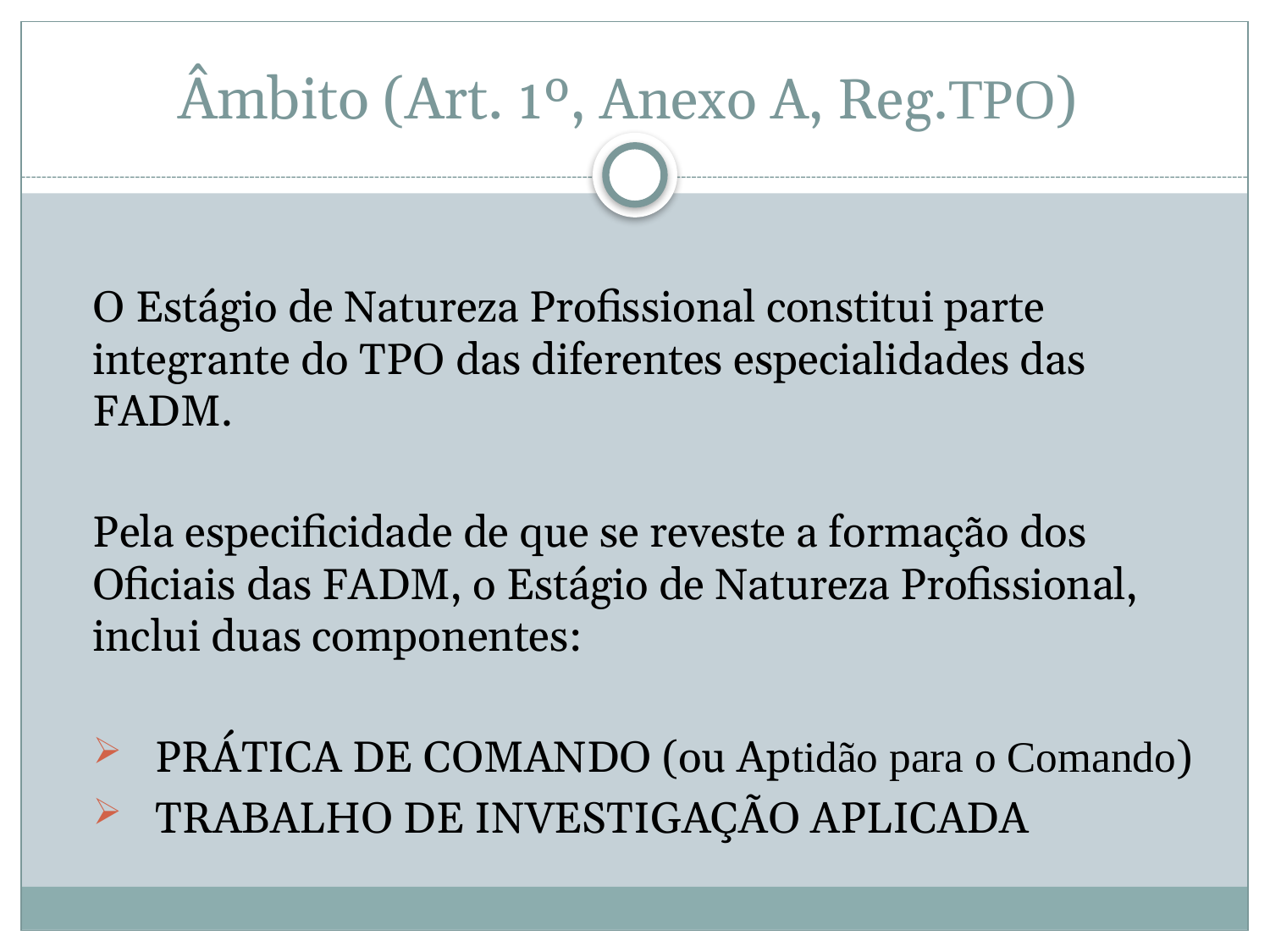

# Âmbito (Art. 1º, Anexo A, Reg.TPO)

O Estágio de Natureza Profissional constitui parte integrante do TPO das diferentes especialidades das FADM.

Pela especificidade de que se reveste a formação dos Oficiais das FADM, o Estágio de Natureza Profissional, inclui duas componentes:

PRÁTICA DE COMANDO (ou Aptidão para o Comando)
TRABALHO DE INVESTIGAÇÃO APLICADA